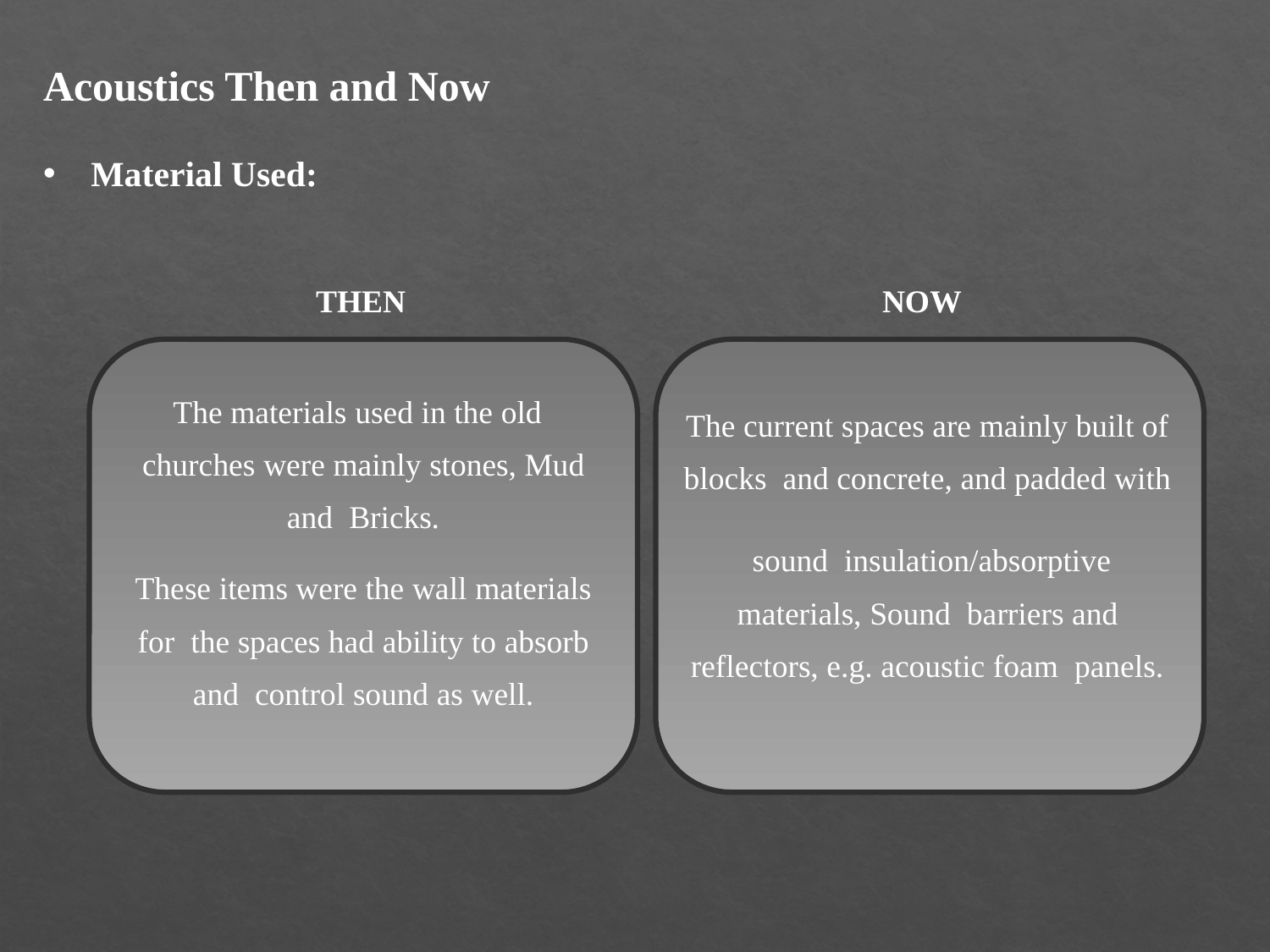

Acoustics Then and Now

Material Used:
THEN
NOW

The current spaces are mainly built of blocks  and concrete, and padded with
 sound  insulation/absorptive materials, Sound  barriers and reflectors, e.g. acoustic foam  panels.
          The materials used in the old
churches were mainly stones, Mud and  Bricks.
These items were the wall materials for  the spaces had ability to absorb and  control sound as well.